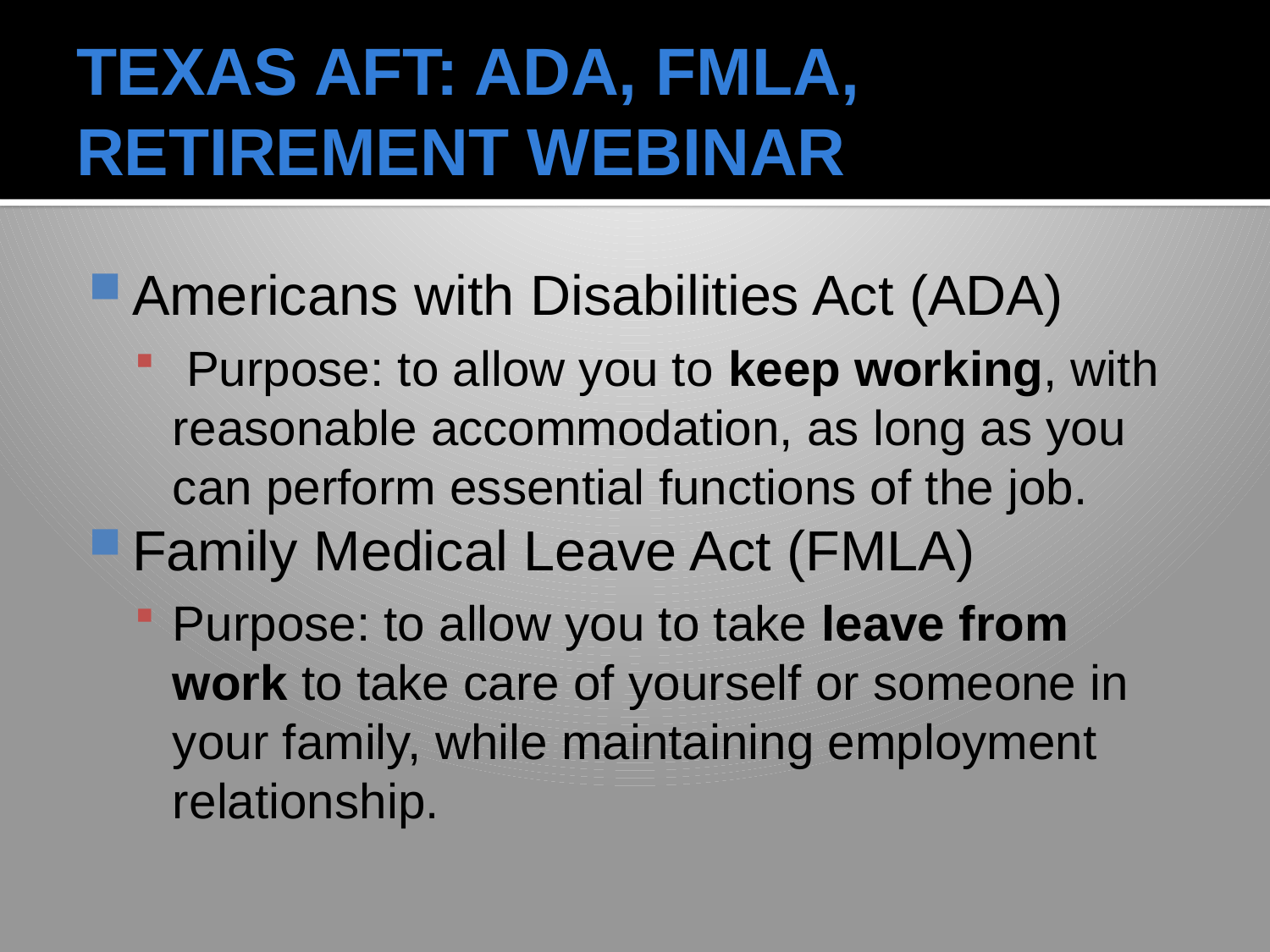

# TEXAS AFT: ADA, FMLA, RETIREMENT WEBINAR
Americans with Disabilities Act (ADA)
 Purpose: to allow you to keep working, with reasonable accommodation, as long as you can perform essential functions of the job.
Family Medical Leave Act (FMLA)
Purpose: to allow you to take leave from work to take care of yourself or someone in your family, while maintaining employment relationship.